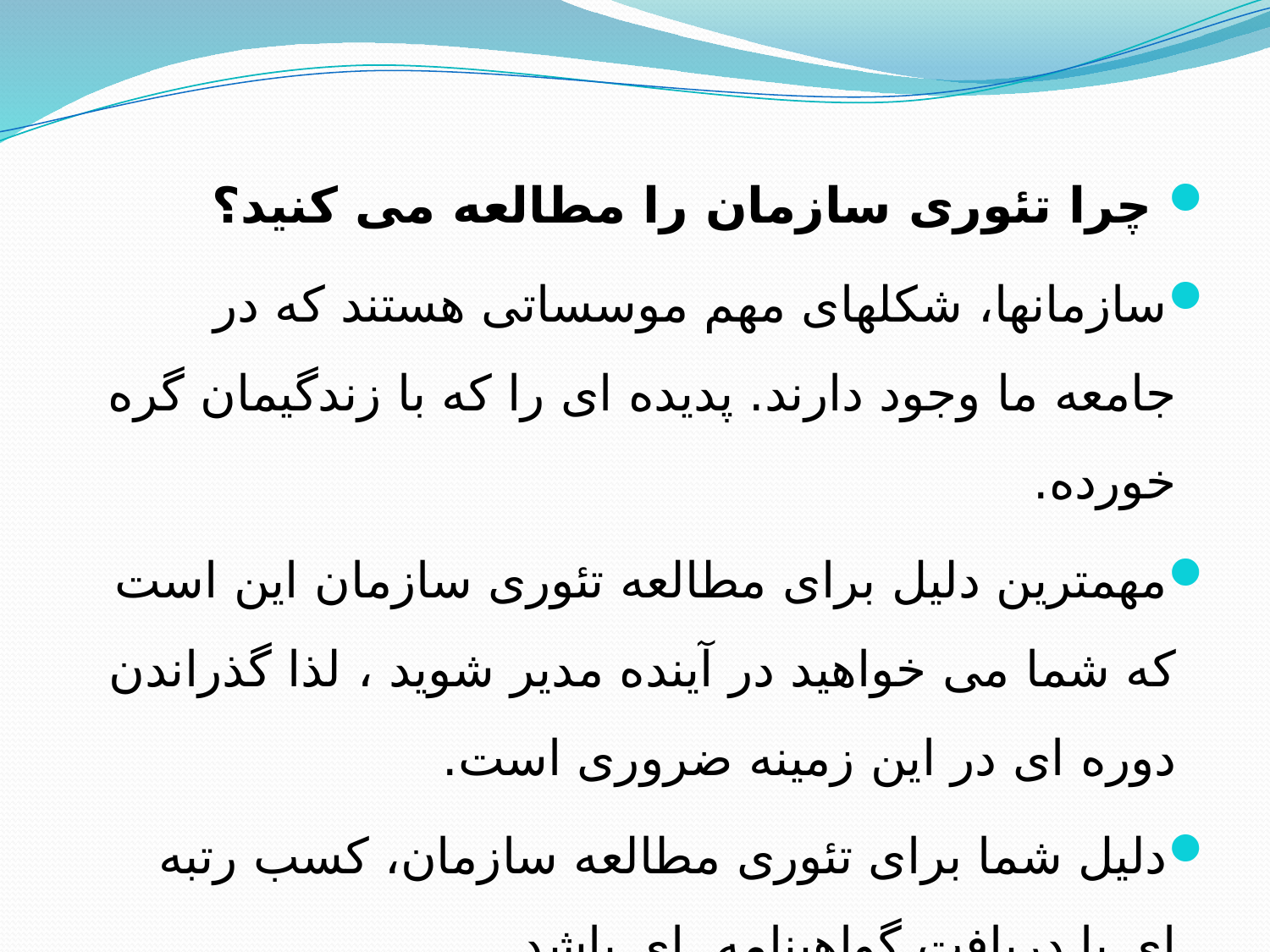

چرا تئوری سازمان را مطالعه می كنید؟
	سازمانها، شكلهای مهم موسساتی هستند كه در جامعه ما وجود دارند. پدیده ای را كه با زندگیمان گره خورده.
	مهمترین دلیل برای مطالعه تئوری سازمان این است كه شما می خواهید در آینده مدیر شوید ، لذا گذراندن دوره ای در این زمینه ضروری است.
	دلیل شما برای تئوری مطالعه سازمان، كسب رتبه ای با دریافت گواهینامه  ای باشد.